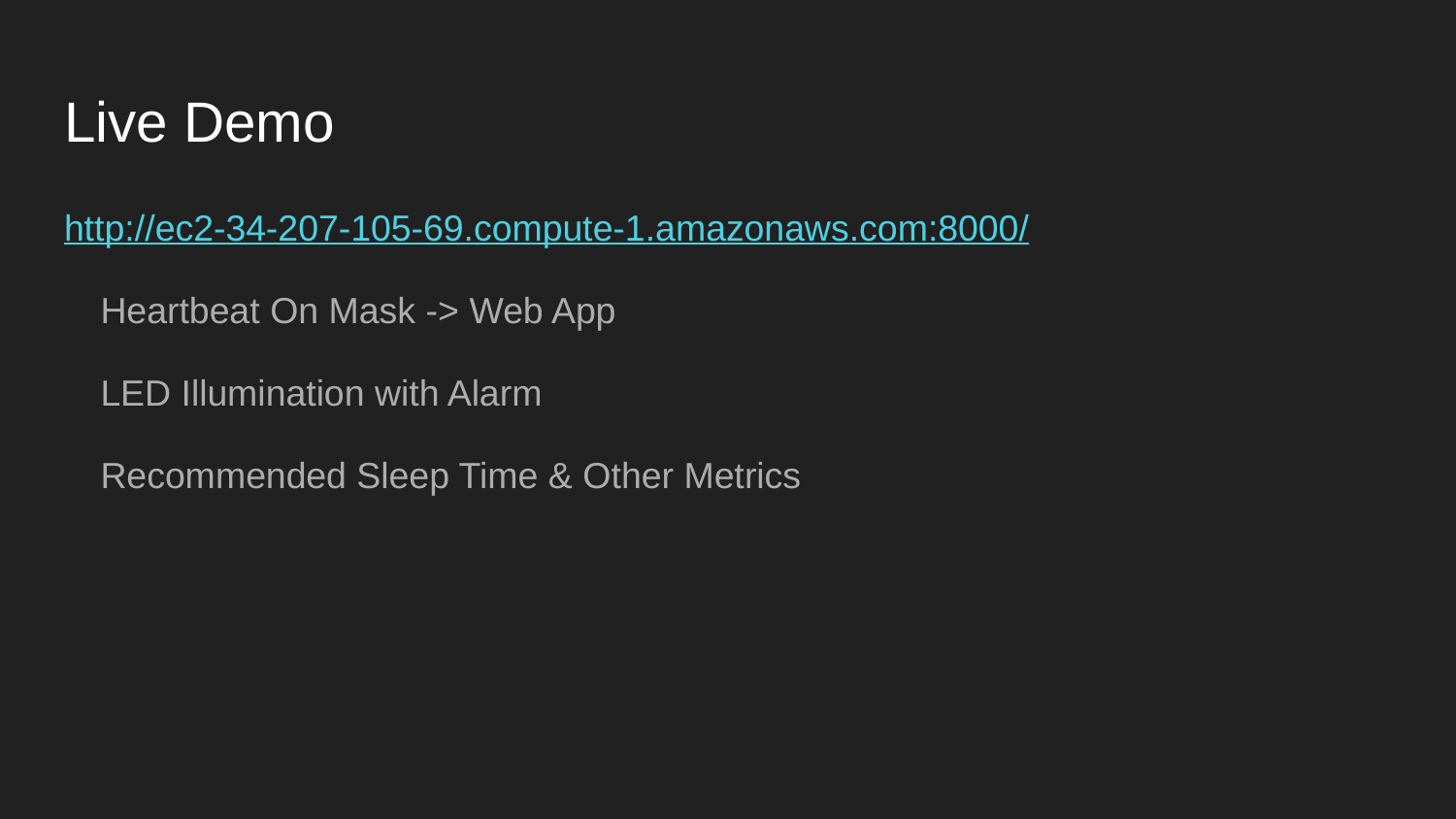

# Live Demo
http://ec2-34-207-105-69.compute-1.amazonaws.com:8000/
Heartbeat On Mask -> Web App
LED Illumination with Alarm
Recommended Sleep Time & Other Metrics